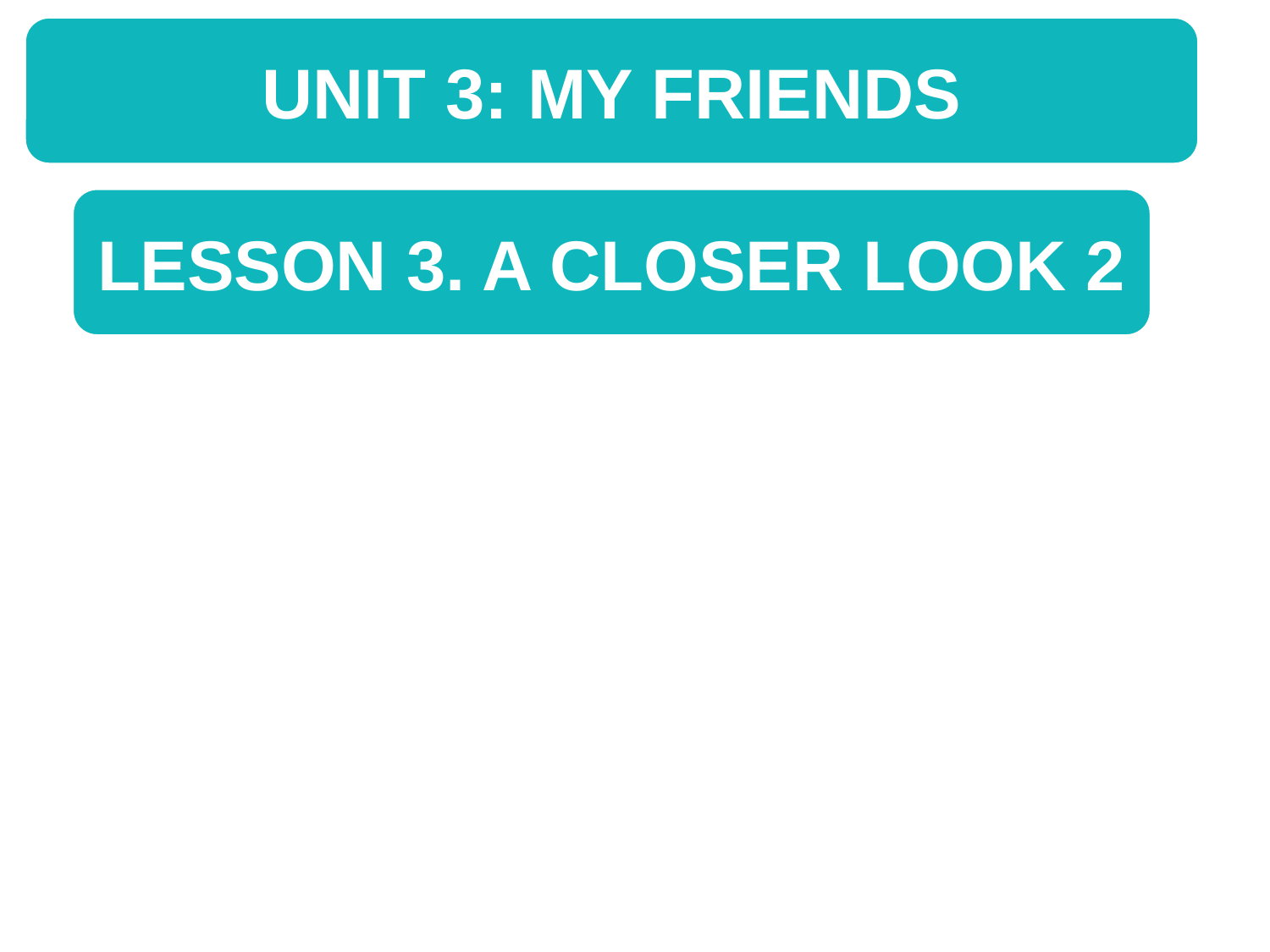

UNIT 3: MY FRIENDS
LESSON 3. A CLOSER LOOK 2